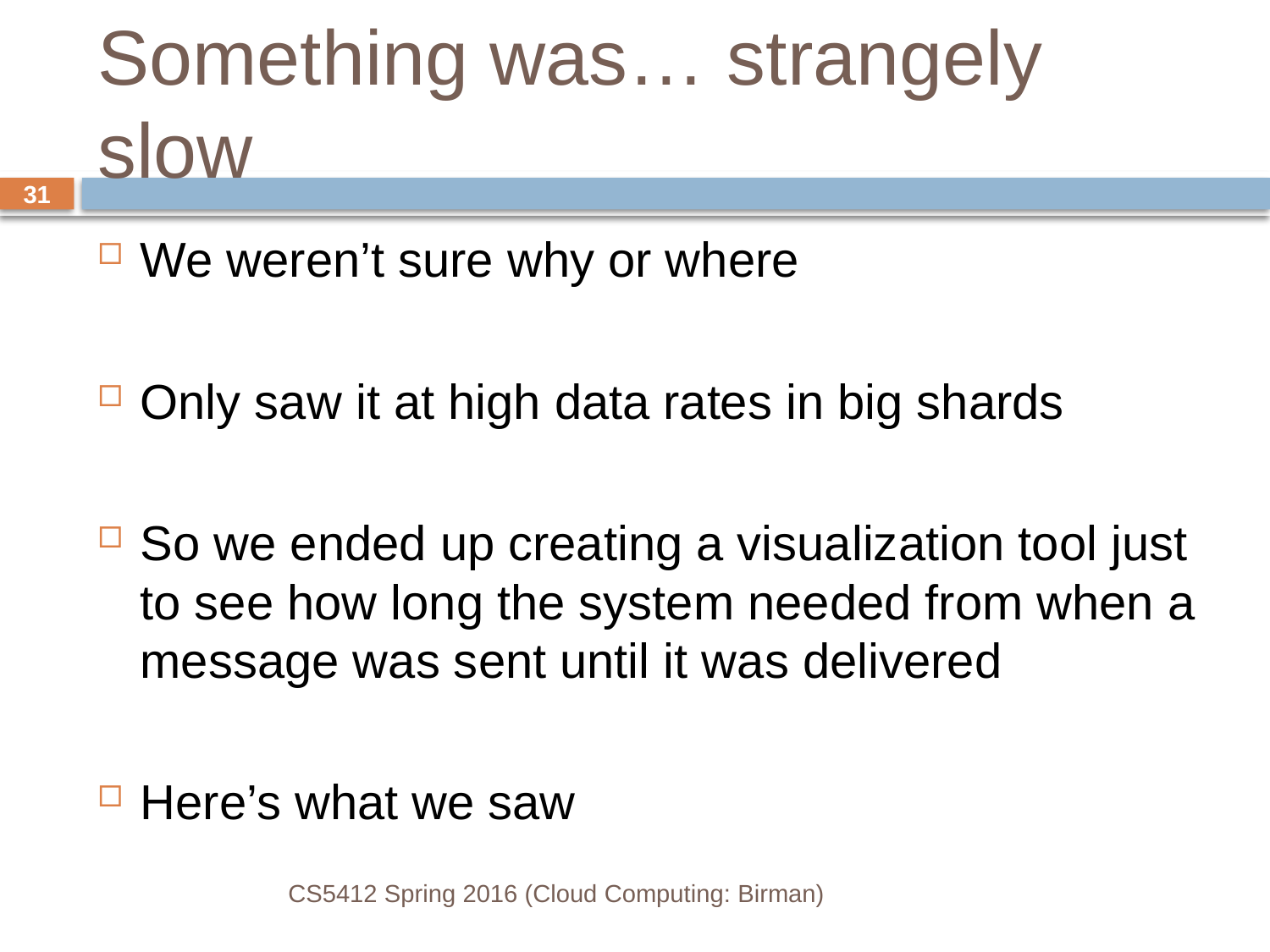

# Something was… strangely slow
31
We weren’t sure why or where

Only saw it at high data rates in big shards

So we ended up creating a visualization tool just to see how long the system needed from when a message was sent until it was delivered

Here’s what we saw
CS5412 Spring 2016 (Cloud Computing: Birman)